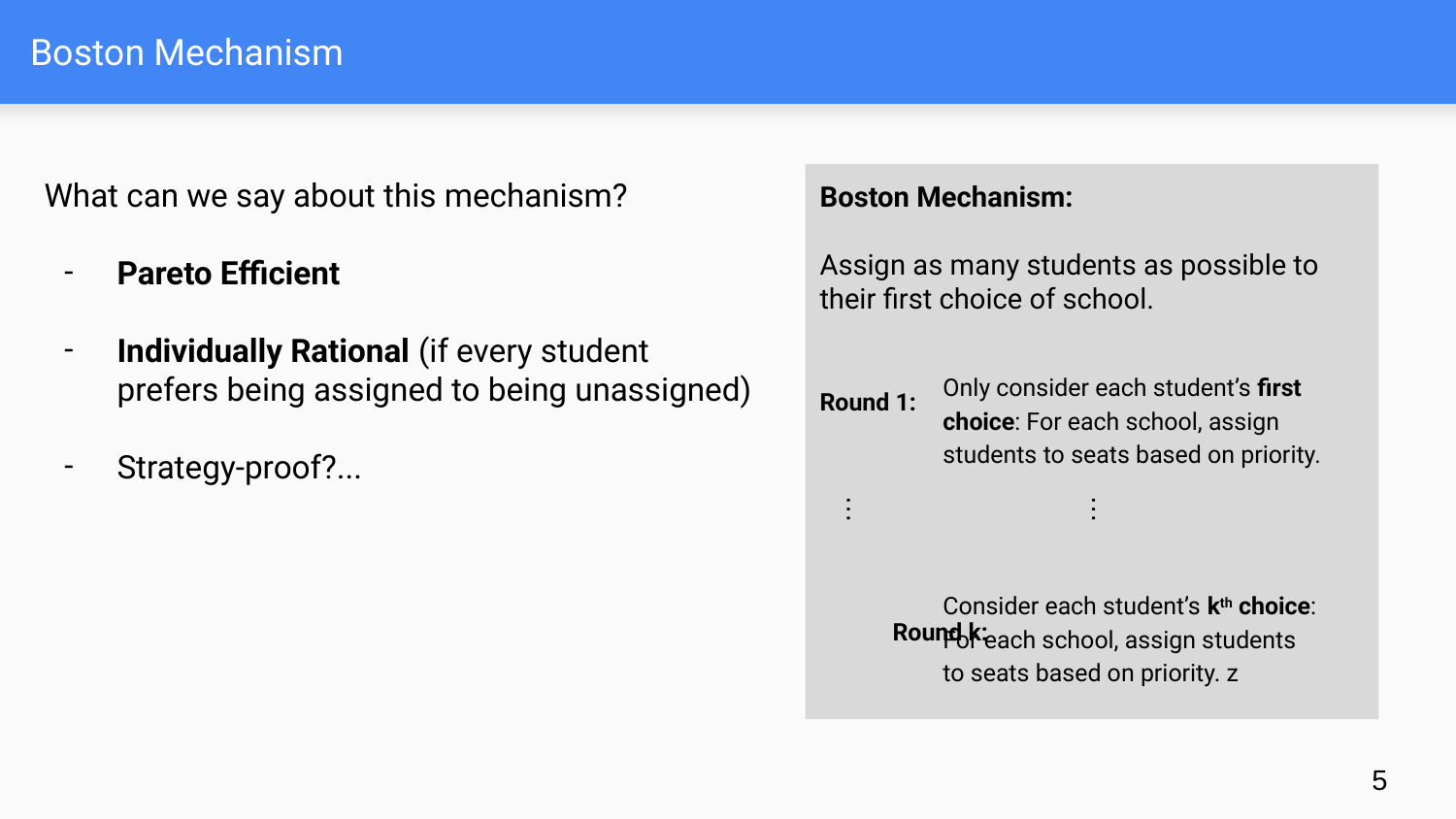

# Boston Mechanism
What can we say about this mechanism?

Pareto Efficient

Individually Rational (if every student prefers being assigned to being unassigned)

Strategy-proof?...

Boston Mechanism:

Assign as many students as possible to their first choice of school.

Round 1:

Round k:

Only consider each student’s first choice: For each school, assign students to seats based on priority.
Consider each student’s kth choice: For each school, assign students to seats based on priority. z
…
…
5